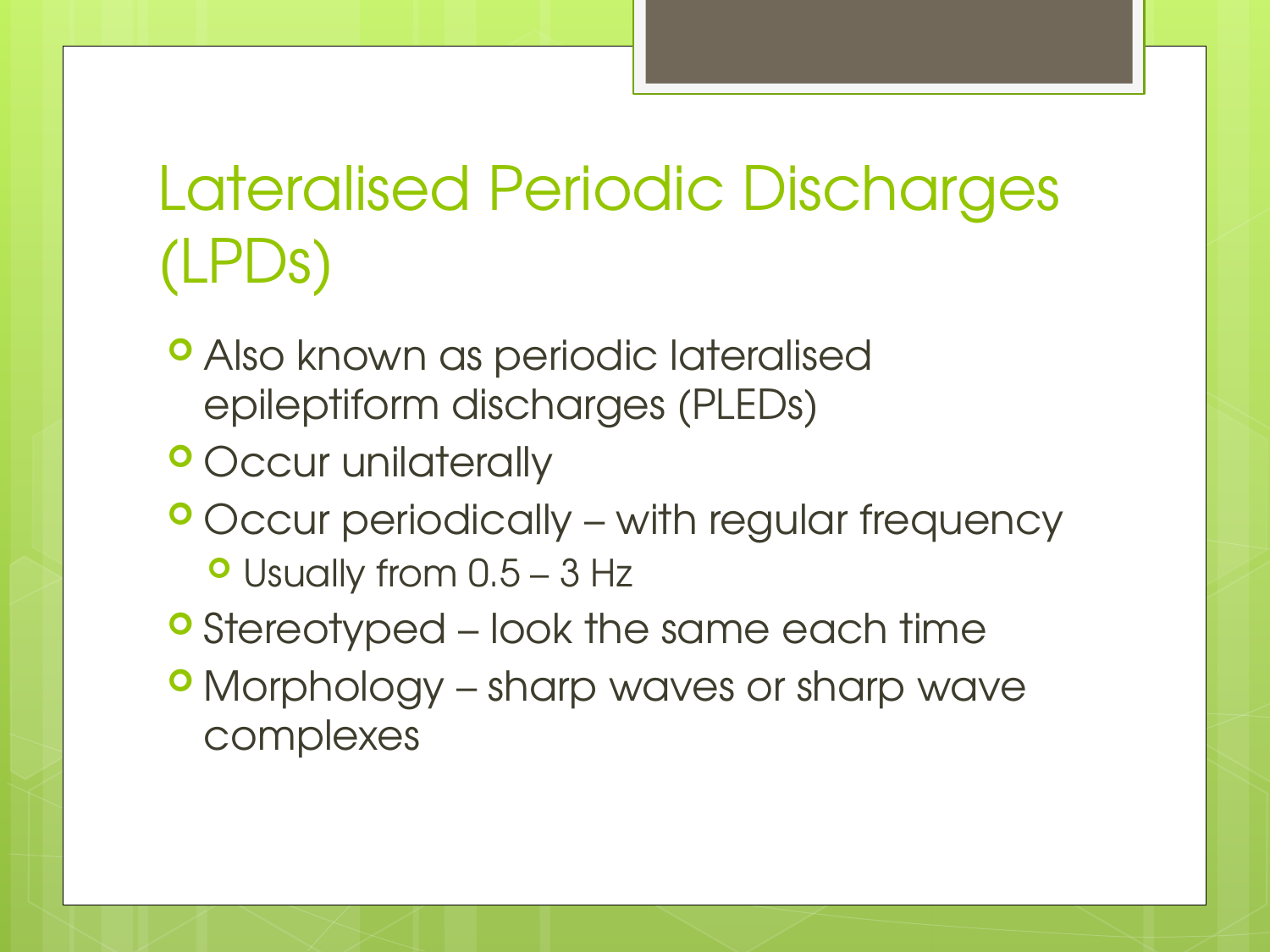

# Lateralised Periodic Discharges (LPDs)
Also known as periodic lateralised epileptiform discharges (PLEDs)
Occur unilaterally
Occur periodically – with regular frequency
Usually from 0.5 – 3 Hz
Stereotyped – look the same each time
Morphology – sharp waves or sharp wave complexes